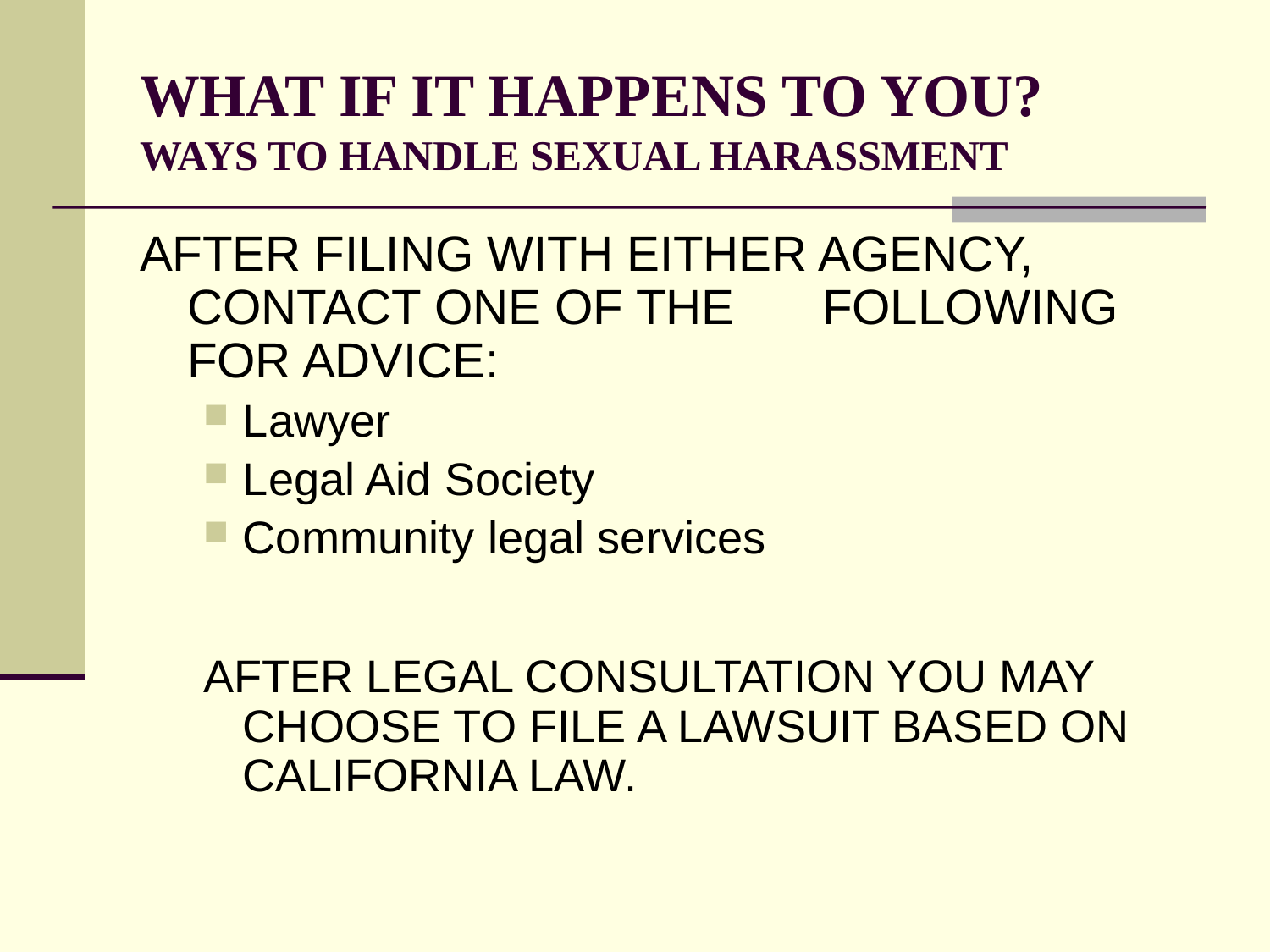

# WHAT IF IT HAPPENS TO YOU? WAYS TO HANDLE SEXUAL HARASSMENT
AFTER FILING WITH EITHER AGENCY, CONTACT ONE OF THE 	FOLLOWING FOR ADVICE:
Lawyer
Legal Aid Society
Community legal services

AFTER LEGAL CONSULTATION YOU MAY CHOOSE TO FILE A LAWSUIT BASED ON CALIFORNIA LAW.